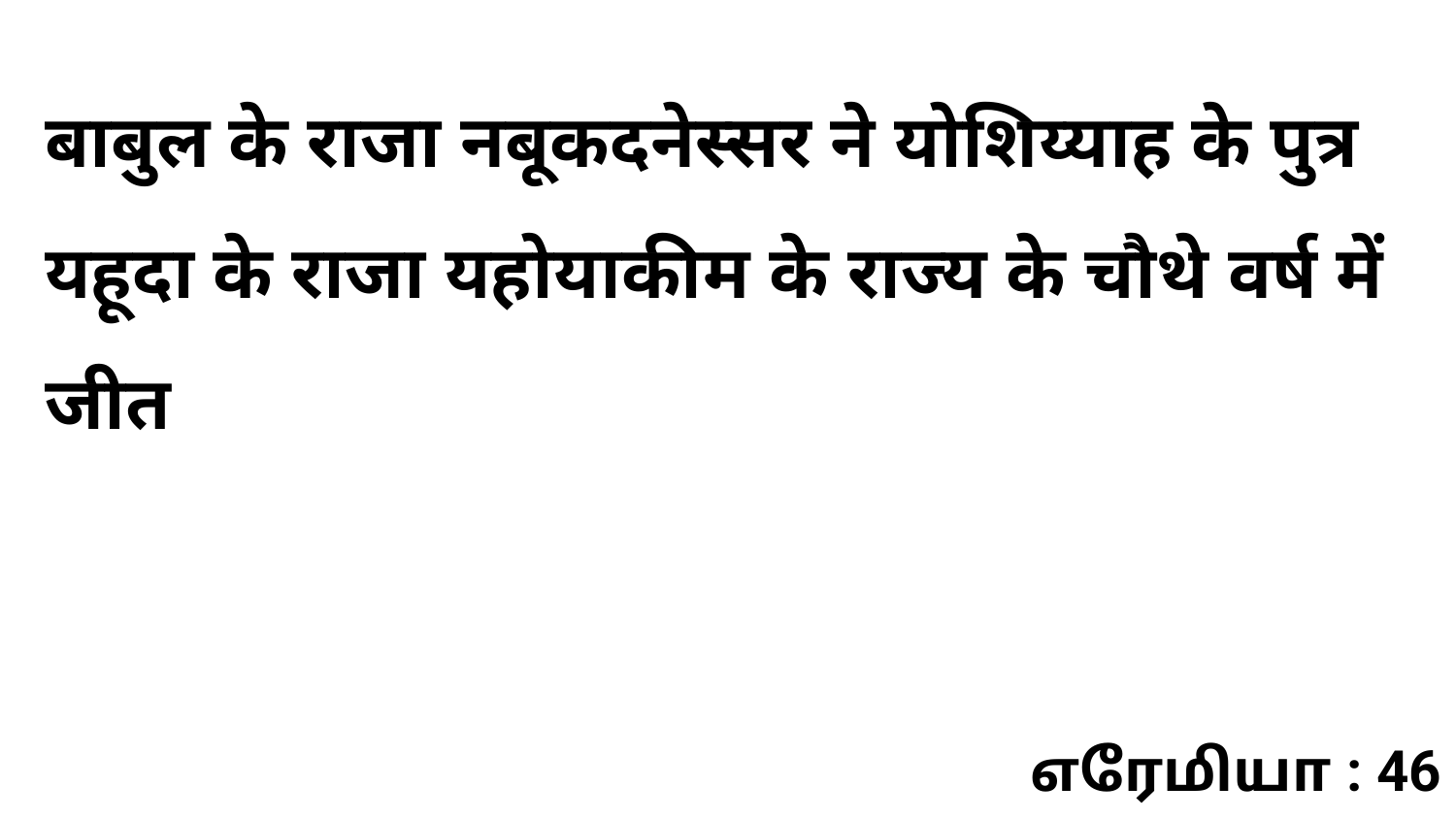

बाबुल के राजा नबूकदनेस्सर ने योशिय्याह के पुत्र यहूदा के राजा यहोयाकीम के राज्य के चौथे वर्ष में जीत
எரேமியா : 46